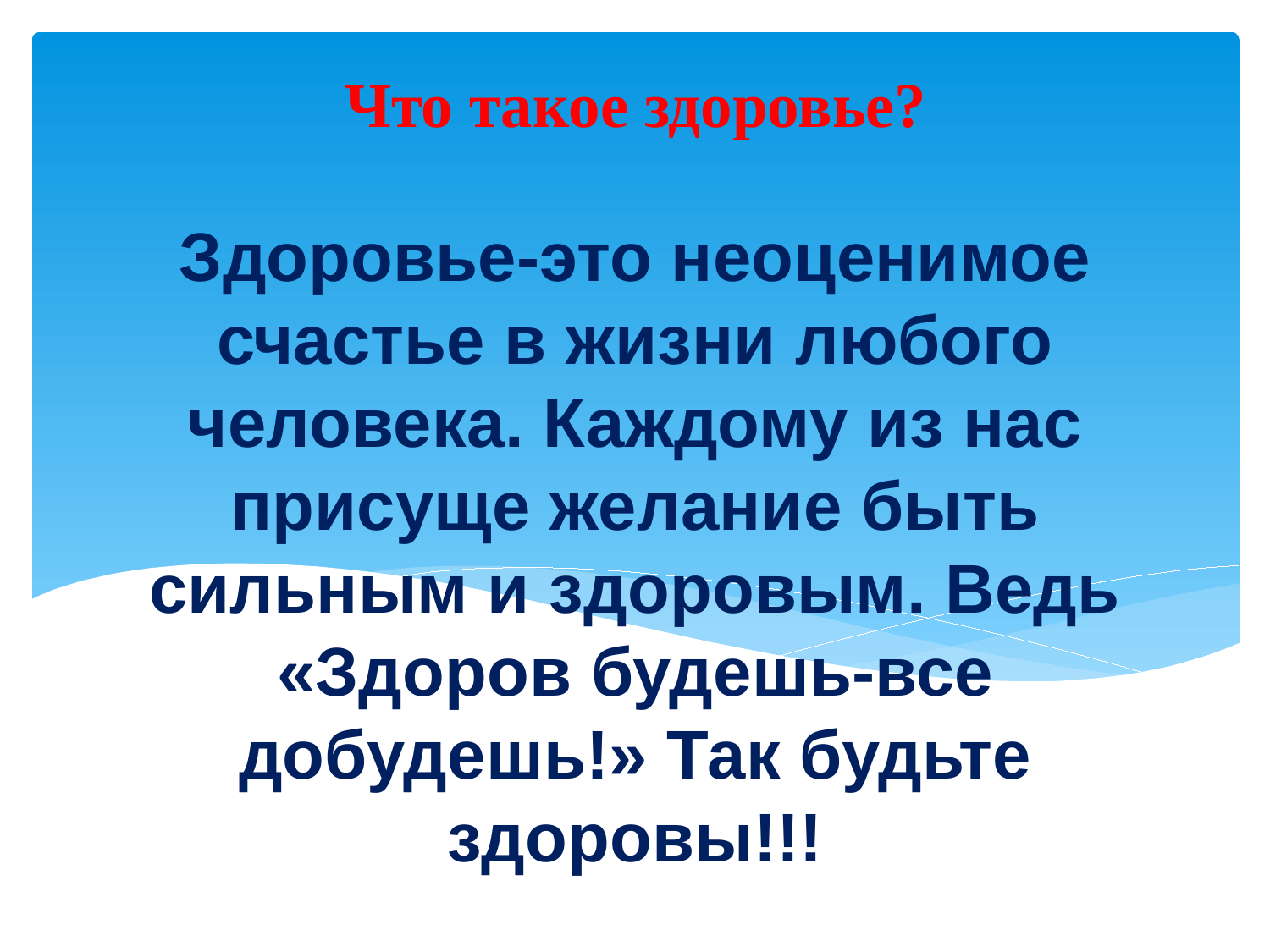

Что такое здоровье?
# Здоровье-это неоценимое счастье в жизни любого человека. Каждому из нас присуще желание быть сильным и здоровым. Ведь «Здоров будешь-все добудешь!» Так будьте здоровы!!!